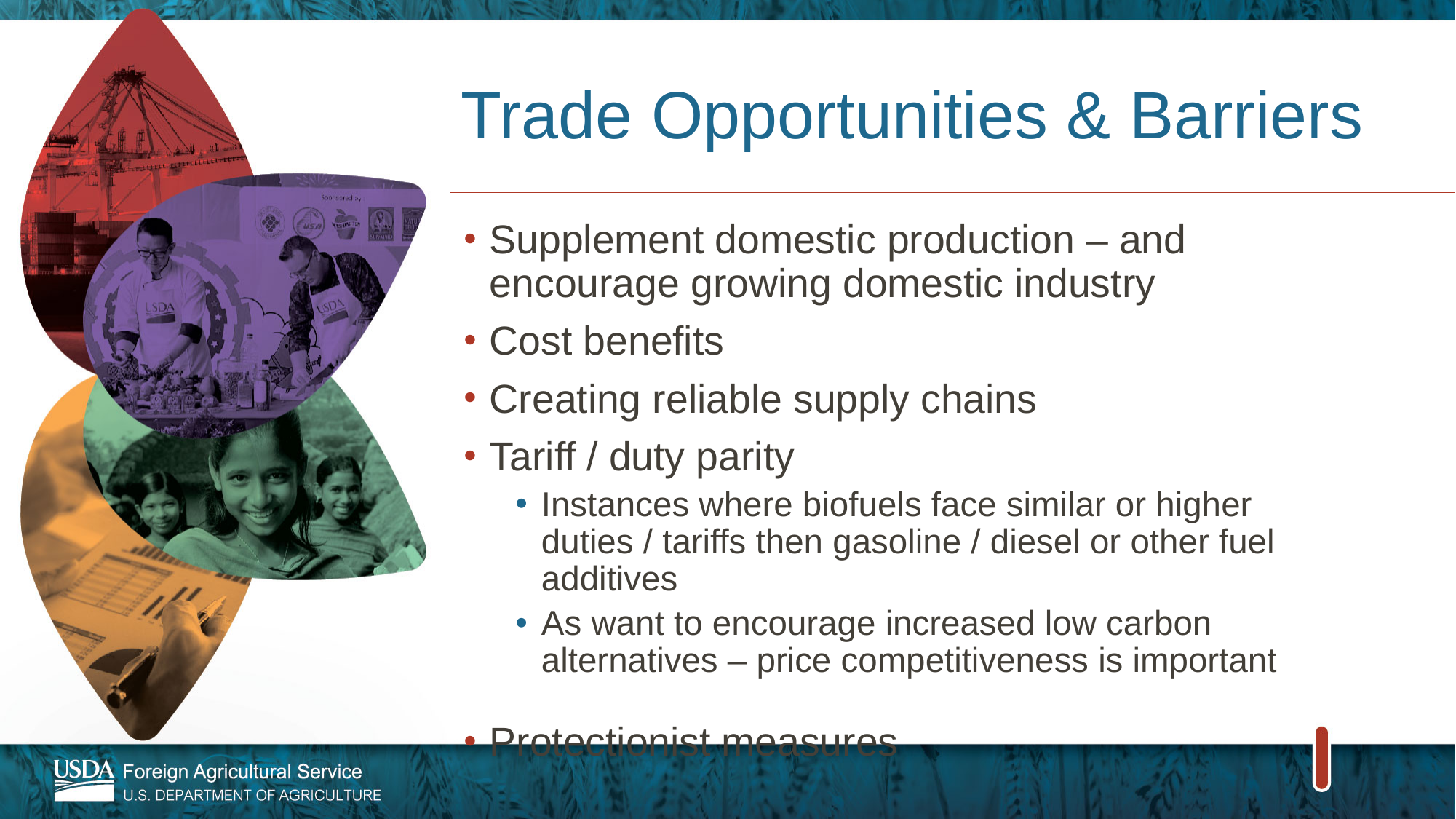

# Trade Opportunities & Barriers
Supplement domestic production – and encourage growing domestic industry
Cost benefits
Creating reliable supply chains
Tariff / duty parity
Instances where biofuels face similar or higher duties / tariffs then gasoline / diesel or other fuel additives
As want to encourage increased low carbon alternatives – price competitiveness is important

Protectionist measures